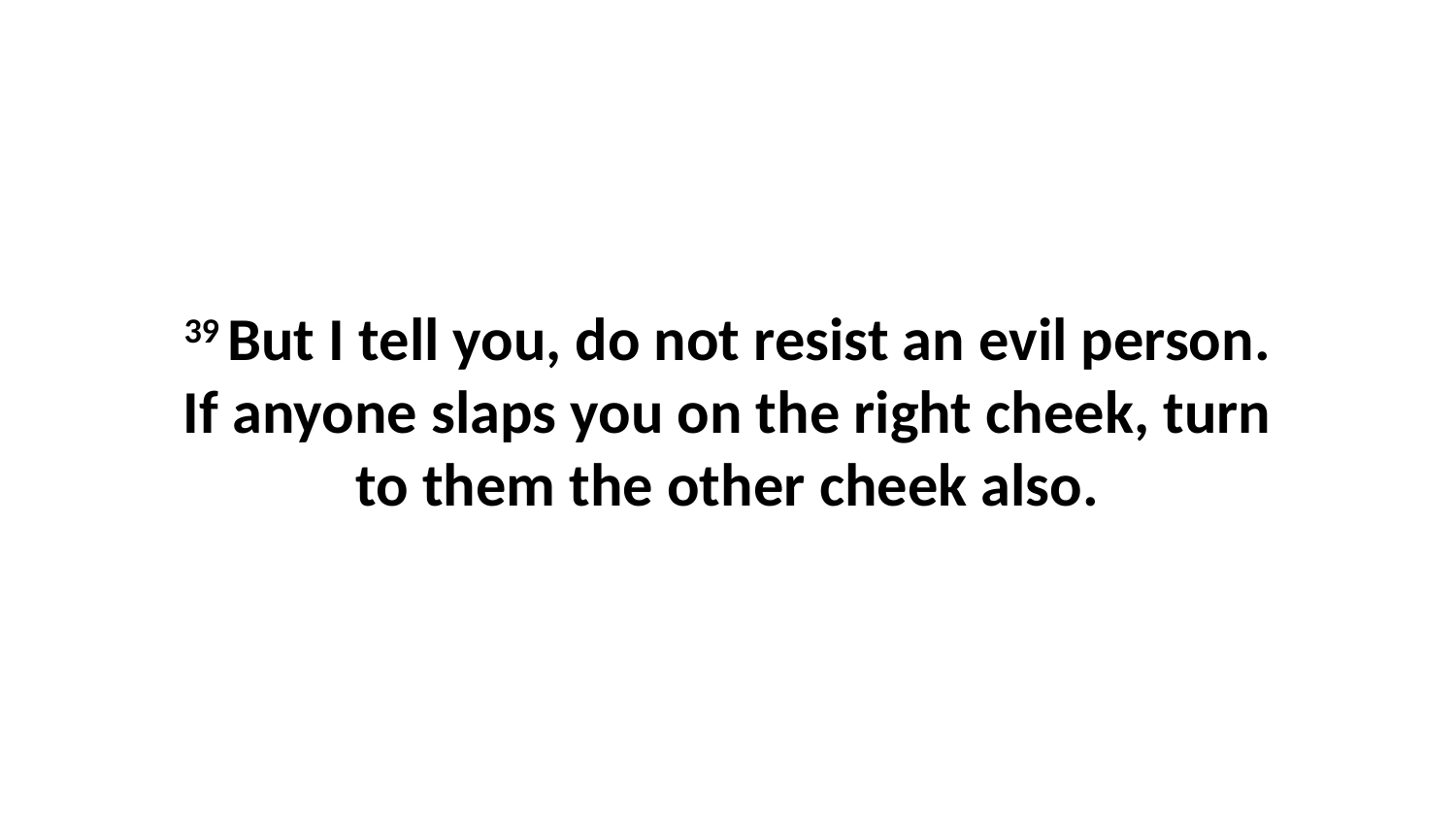

39 But I tell you, do not resist an evil person. If anyone slaps you on the right cheek, turn to them the other cheek also.